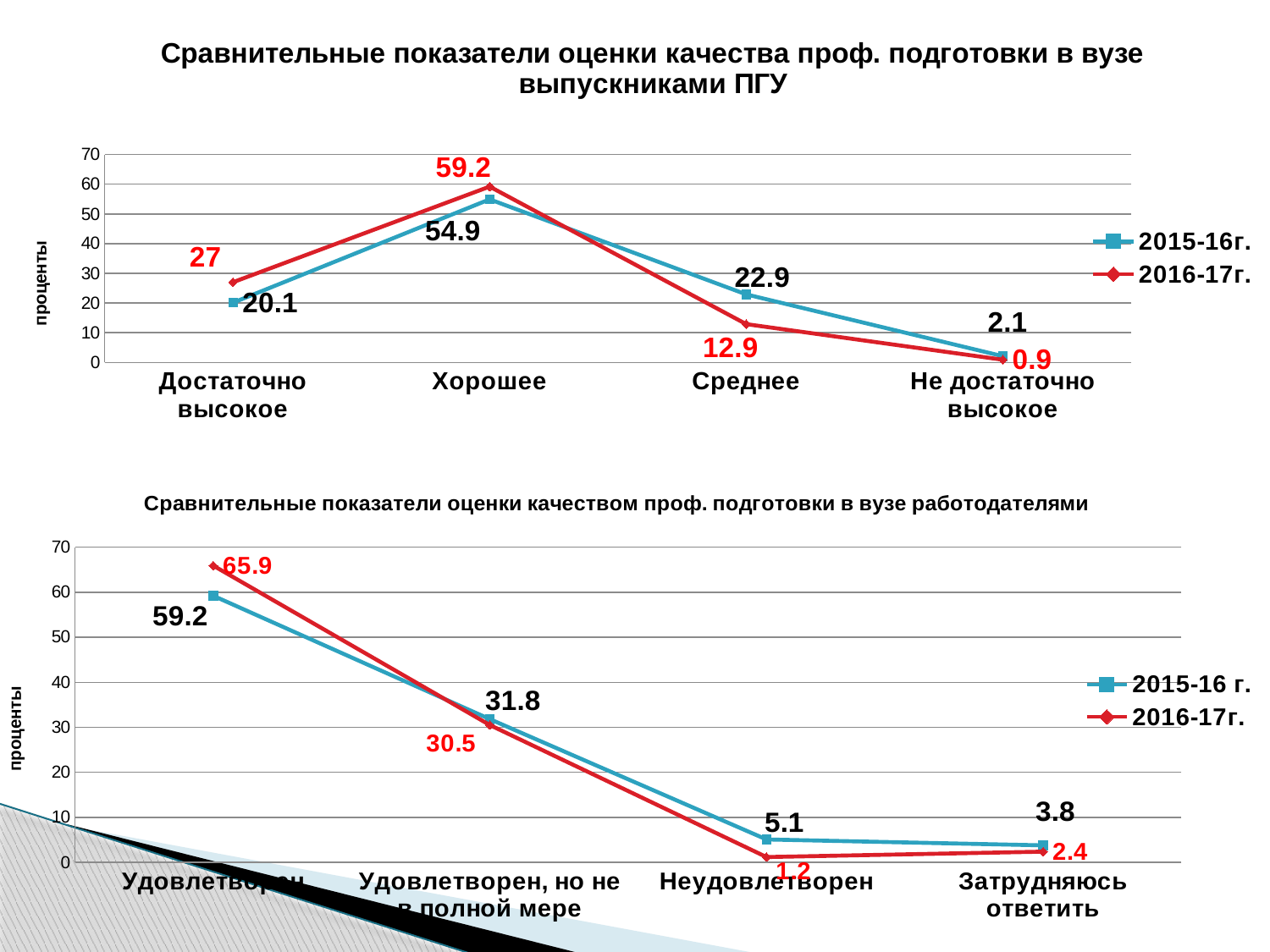

### Chart: Сравнительные показатели оценки качества проф. подготовки в вузе выпускниками ПГУ

| Category | 2015-16г. | 2016-17г. |
|---|---|---|
| Достаточно высокое | 20.1 | 27.0 |
| Хорошее | 54.9 | 59.2 |
| Среднее | 22.9 | 12.9 |
| Не достаточно высокое | 2.1 | 0.9 |

### Chart: Сравнительные показатели оценки качеством проф. подготовки в вузе работодателями

| Category | 2015-16 г. | 2016-17г. |
|---|---|---|
| Удовлетворен | 59.2 | 65.9 |
| Удовлетворен, но не в полной мере | 31.8 | 30.5 |
| Неудовлетворен | 5.1 | 1.2 |
| Затрудняюсь ответить | 3.8 | 2.4 |